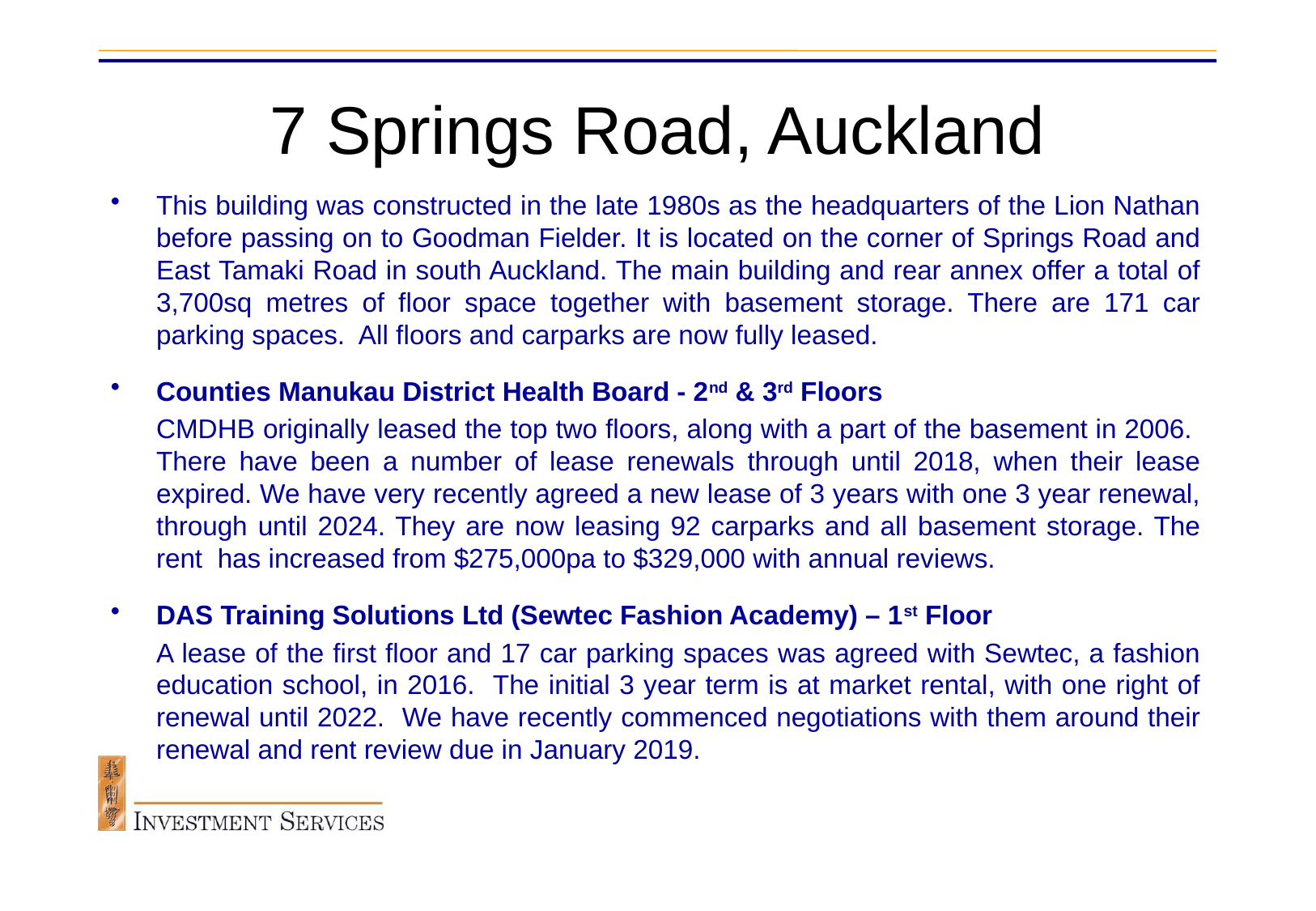

# 7 Springs Road, Auckland
This building was constructed in the late 1980s as the headquarters of the Lion Nathan before passing on to Goodman Fielder. It is located on the corner of Springs Road and East Tamaki Road in south Auckland. The main building and rear annex offer a total of 3,700sq metres of floor space together with basement storage. There are 171 car parking spaces.  All floors and carparks are now fully leased.

Counties Manukau District Health Board - 2nd & 3rd Floors
	CMDHB originally leased the top two floors, along with a part of the basement in 2006.  There have been a number of lease renewals through until 2018, when their lease expired. We have very recently agreed a new lease of 3 years with one 3 year renewal, through until 2024. They are now leasing 92 carparks and all basement storage. The rent  has increased from $275,000pa to $329,000 with annual reviews.

DAS Training Solutions Ltd (Sewtec Fashion Academy) – 1st Floor
	A lease of the first floor and 17 car parking spaces was agreed with Sewtec, a fashion education school, in 2016.  The initial 3 year term is at market rental, with one right of renewal until 2022.  We have recently commenced negotiations with them around their renewal and rent review due in January 2019.